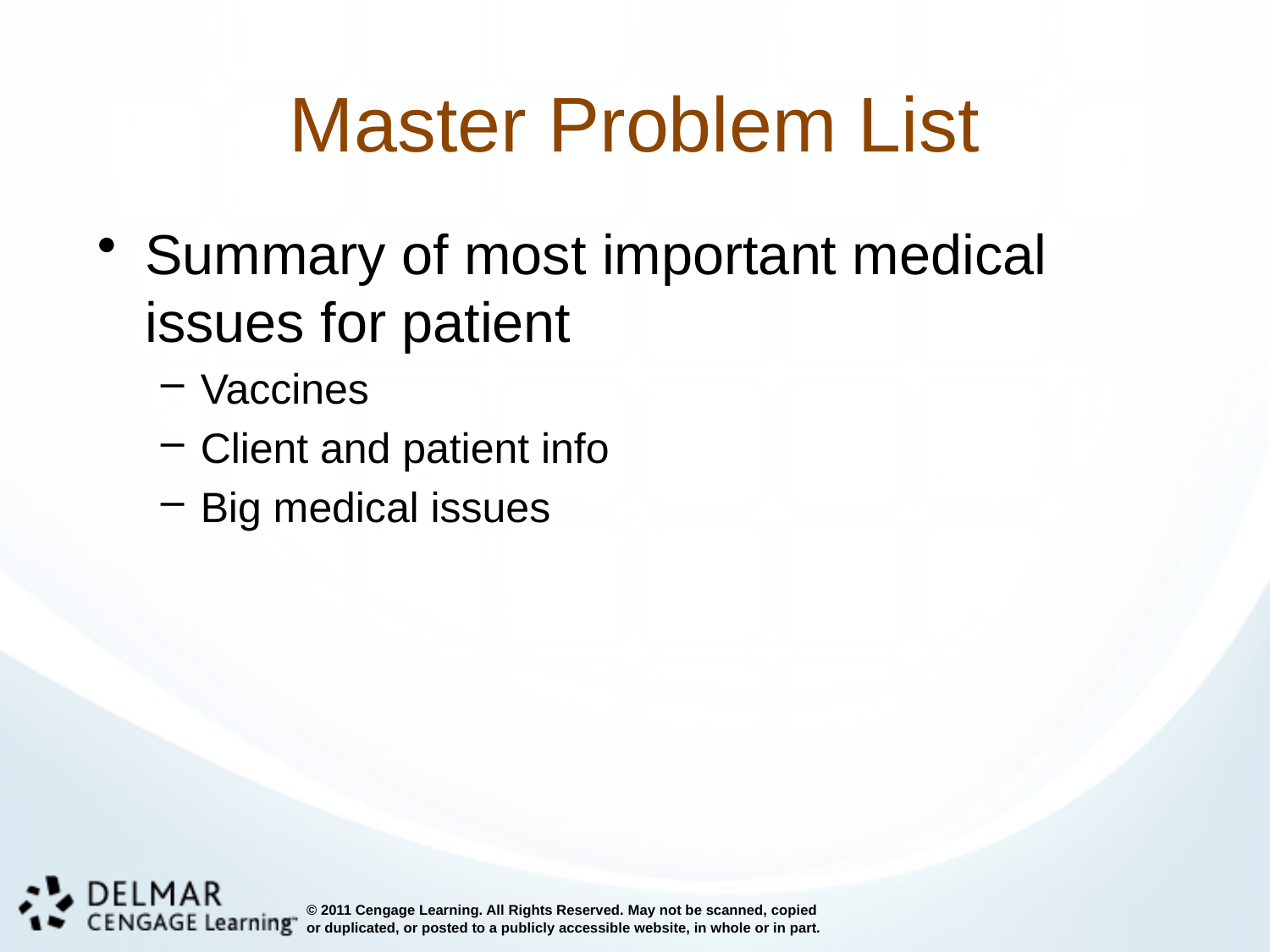

# Master Problem List
Summary of most important medical issues for patient
Vaccines
Client and patient info
Big medical issues